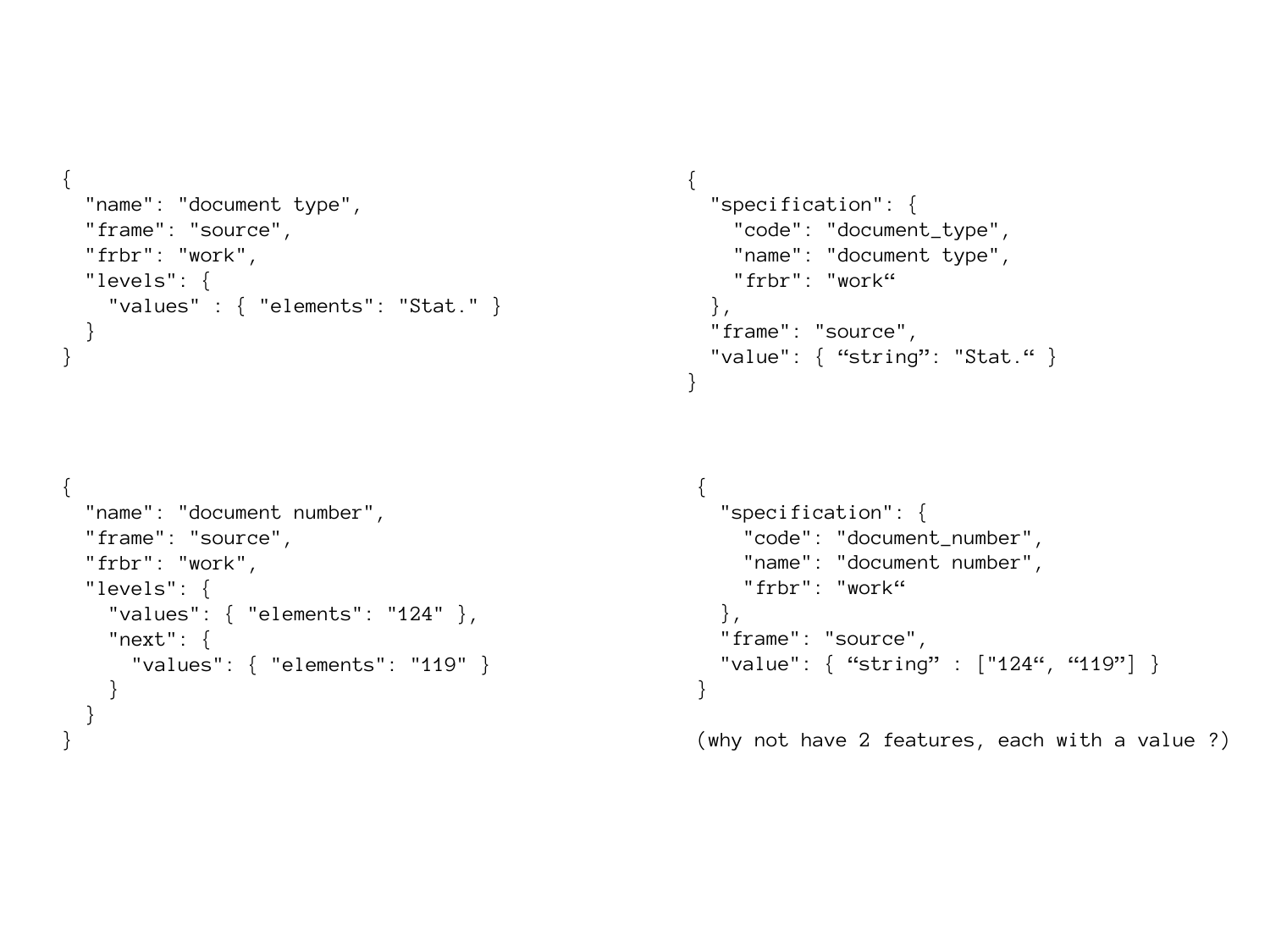

{
  "name": "document type",
  "frame": "source",
  "frbr": "work",
  "levels": {
    "values" : { "elements": "Stat." }
  }
}
{
  "specification": {
    "code": "document_type",
    "name": "document type",
    "frbr": "work“
  },
  "frame": "source",
  "value": { “string”: "Stat.“ }
}
{
  "specification": {
    "code": "document_number",
    "name": "document number",
    "frbr": "work“
  },
  "frame": "source",
  "value": { “string” : ["124“, “119”] }
}

(why not have 2 features, each with a value ?)
{
  "name": "document number",
  "frame": "source",
  "frbr": "work",
  "levels": {
    "values": { "elements": "124" },
    "next": {
      "values": { "elements": "119" }
    }
  }
}